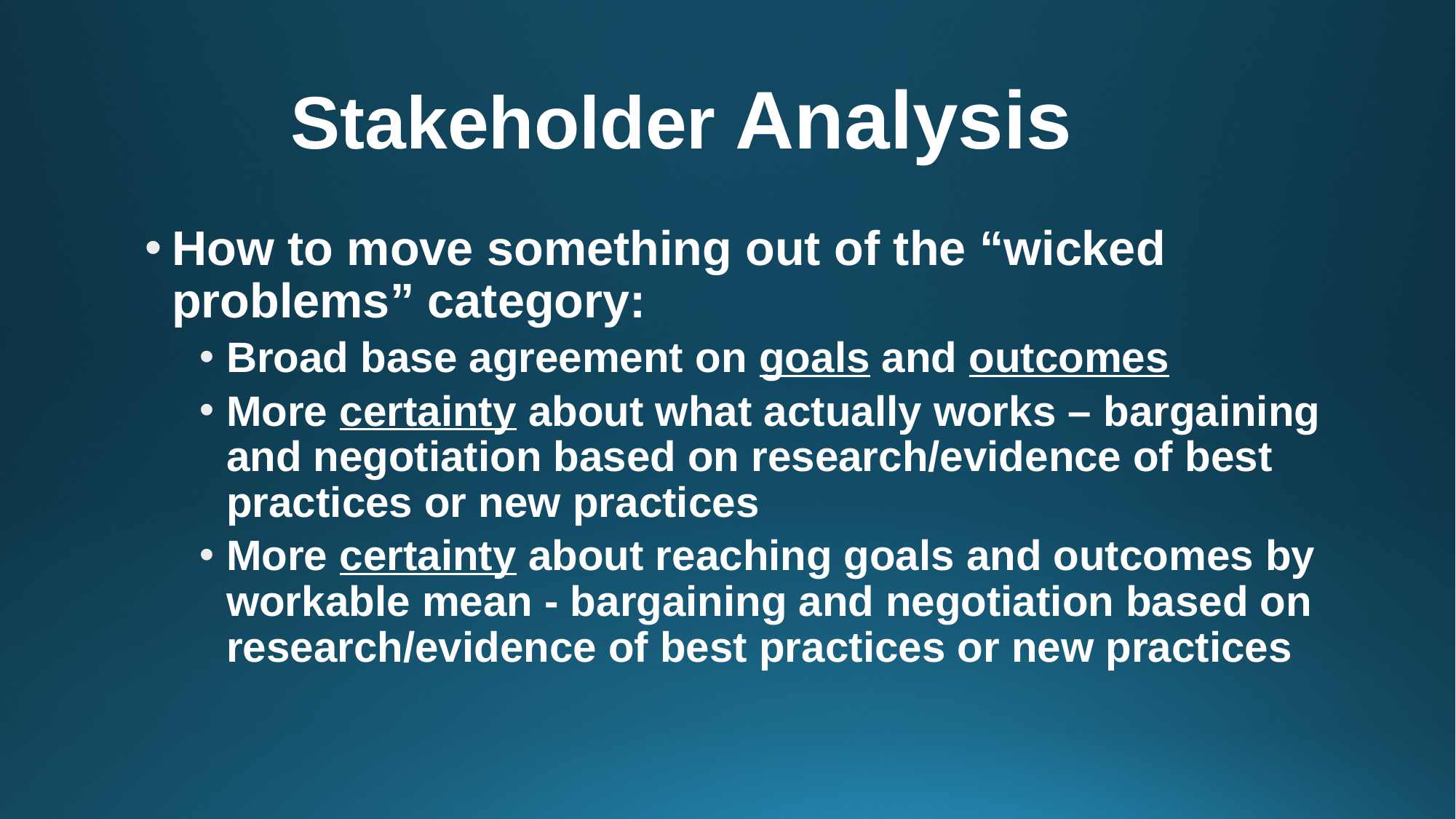

# Stakeholder Analysis
How to move something out of the “wicked problems” category:
Broad base agreement on goals and outcomes
More certainty about what actually works – bargaining and negotiation based on research/evidence of best practices or new practices
More certainty about reaching goals and outcomes by workable mean - bargaining and negotiation based on research/evidence of best practices or new practices